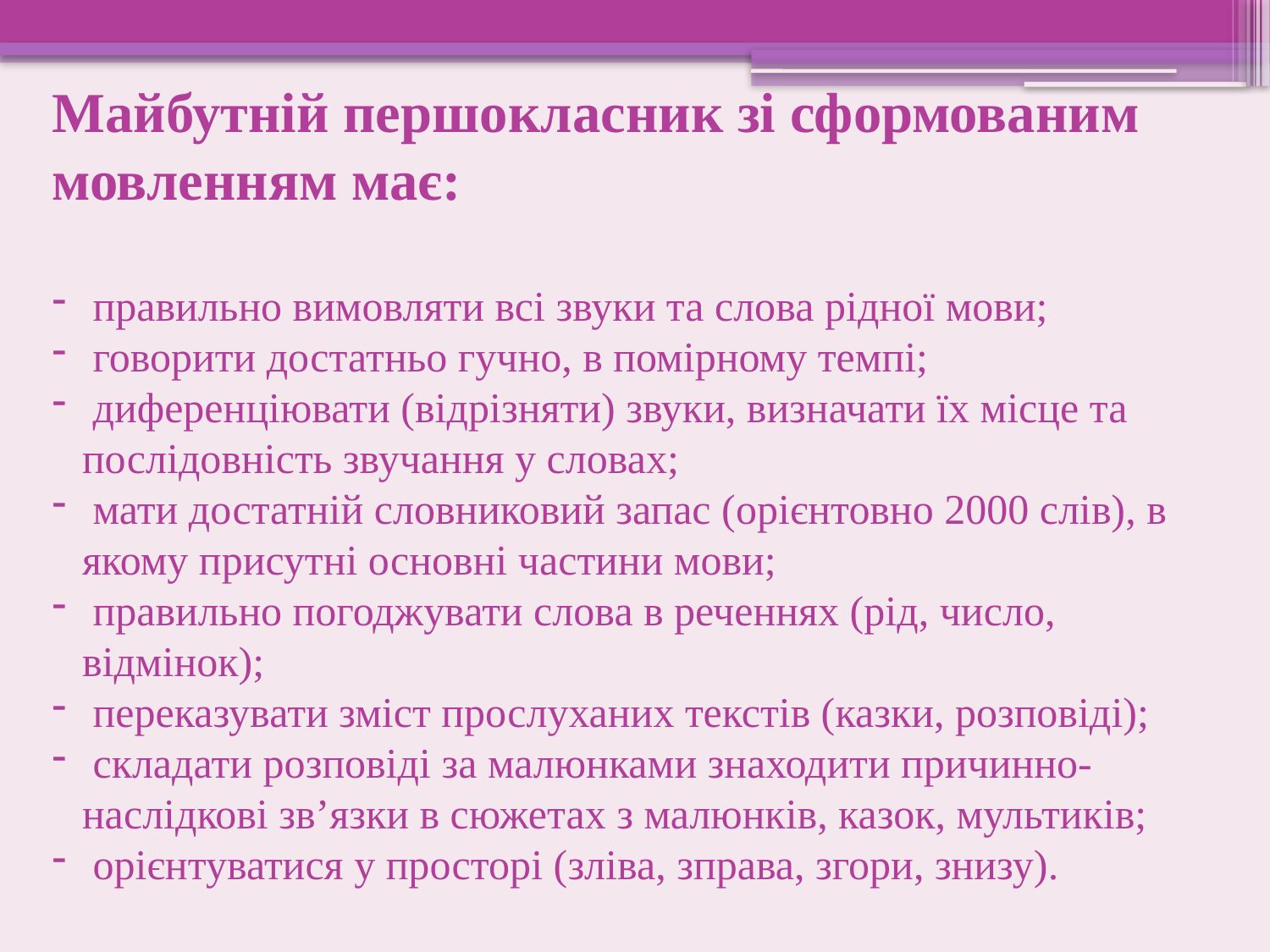

Майбутній першокласник зі сформованим мовленням має:

 правильно вимовляти всі звуки та слова рідної мови;
 говорити достатньо гучно, в помірному темпі;
 диференціювати (відрізняти) звуки, визначати їх місце та послідовність звучання у словах;
 мати достатній словниковий запас (орієнтовно 2000 слів), в якому присутні основні частини мови;
 правильно погоджувати слова в реченнях (рід, число, відмінок);
 переказувати зміст прослуханих текстів (казки, розповіді);
 складати розповіді за малюнками знаходити причинно-наслідкові зв’язки в сюжетах з малюнків, казок, мультиків;
 орієнтуватися у просторі (зліва, зправа, згори, знизу).
#